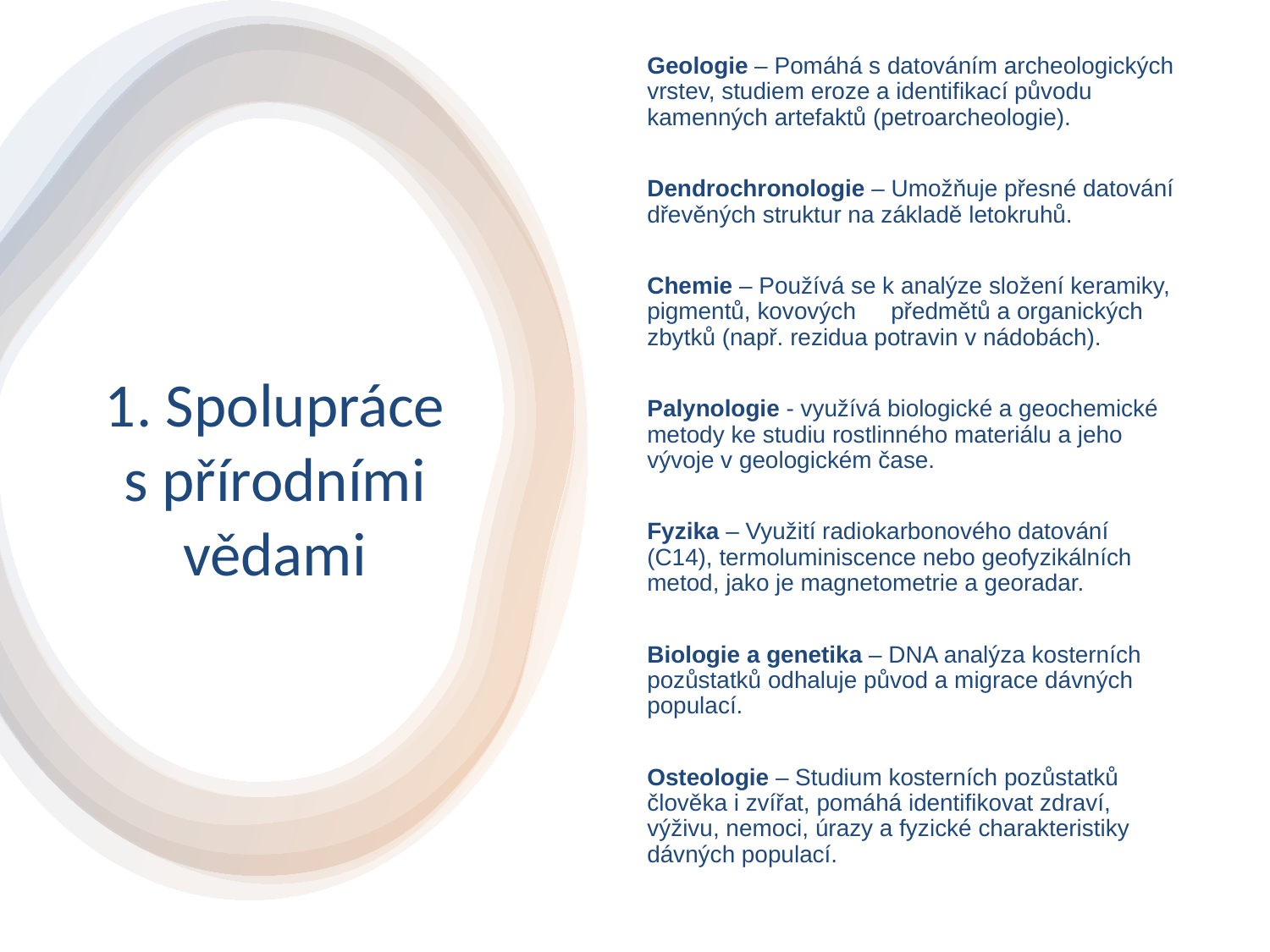

Geologie – Pomáhá s datováním archeologických vrstev, studiem eroze a identifikací původu kamenných artefaktů (petroarcheologie).

Dendrochronologie – Umožňuje přesné datování dřevěných struktur na základě letokruhů.

Chemie – Používá se k analýze složení keramiky, pigmentů, kovových 	předmětů a organických zbytků (např. rezidua potravin v nádobách).

Palynologie - využívá biologické a geochemické metody ke studiu rostlinného materiálu a jeho vývoje v geologickém čase.

Fyzika – Využití radiokarbonového datování (C14), termoluminiscence nebo geofyzikálních metod, jako je magnetometrie a georadar.

Biologie a genetika – DNA analýza kosterních pozůstatků odhaluje původ a migrace dávných populací.

Osteologie – Studium kosterních pozůstatků člověka i zvířat, pomáhá identifikovat zdraví, výživu, nemoci, úrazy a fyzické charakteristiky dávných populací.
# 1. Spolupráce s přírodními vědami